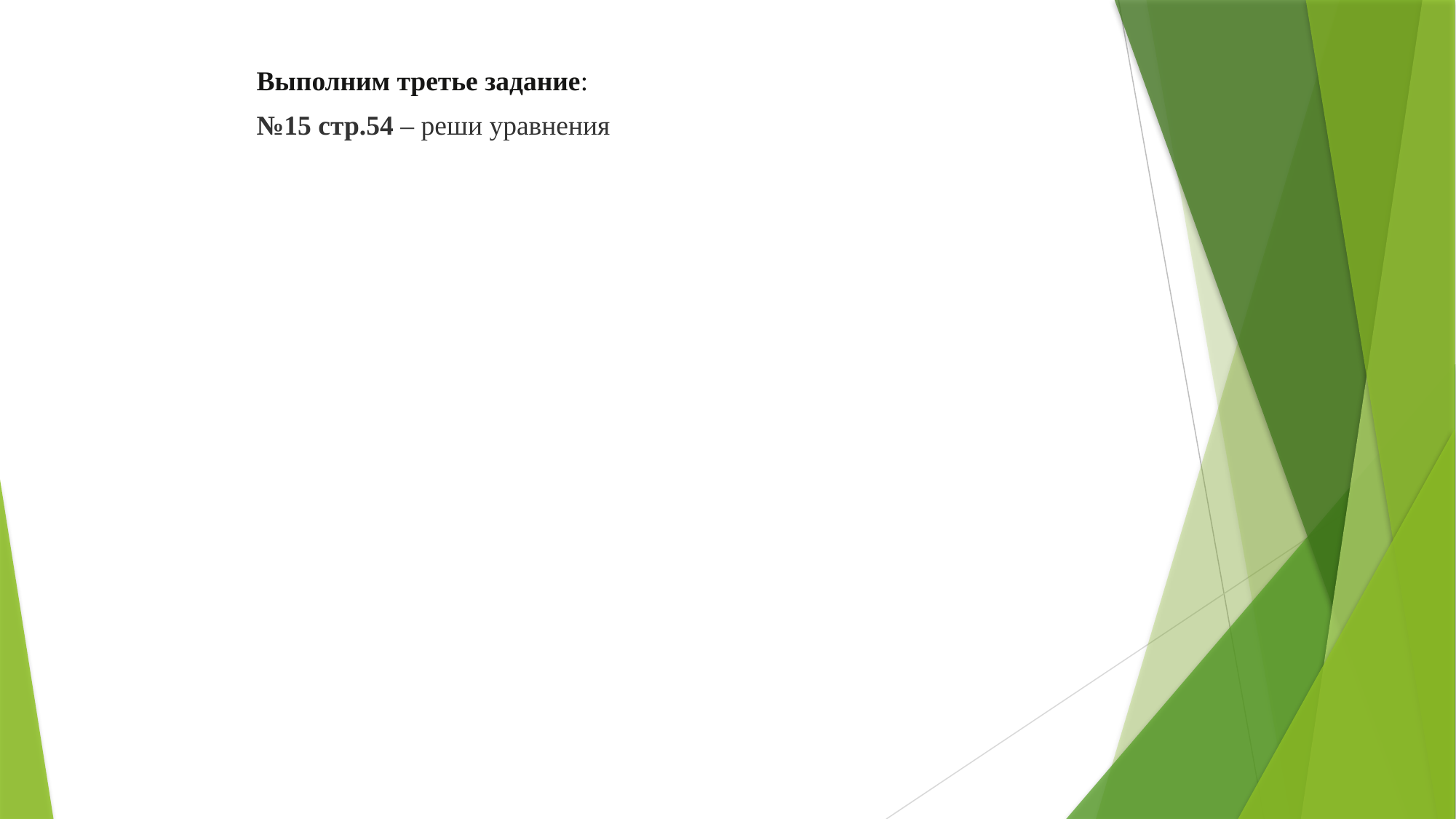

Выполним третье задание:
№15 стр.54 – реши уравнения